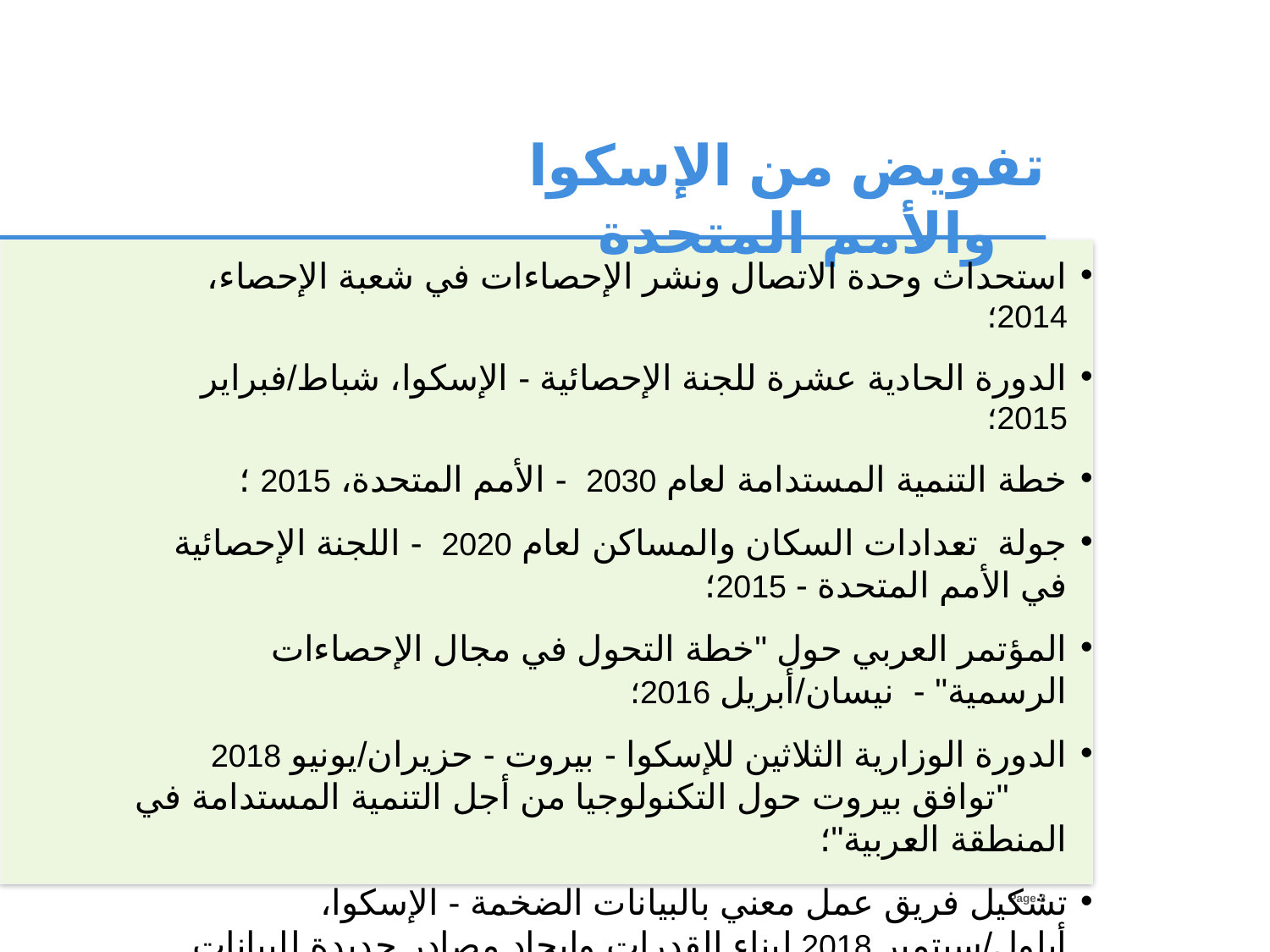

تفويض من الإسكوا والأمم المتحدة

استحداث وحدة الاتصال ونشر الإحصاءات في شعبة الإحصاء، 2014؛
الدورة الحادية عشرة للجنة الإحصائية - الإسكوا، شباط/فبراير 2015؛
خطة التنمية المستدامة لعام 2030  - الأمم المتحدة، 2015 ؛
جولة  تعدادات السكان والمساكن لعام 2020  - اللجنة الإحصائية في الأمم المتحدة - 2015؛
المؤتمر العربي حول "خطة التحول في مجال الإحصاءات الرسمية" -  نيسان/أبريل 2016؛
الدورة الوزارية الثلاثين للإسكوا - بيروت - حزيران/يونيو 2018               "توافق بيروت حول التكنولوجيا من أجل التنمية المستدامة في المنطقة العربية"؛
تشكيل فريق عمل معني بالبيانات الضخمة - الإسكوا، أيلول/سبتمبر 2018 لبناء القدرات وإيجاد مصادر جديدة للبيانات كالبيانات الضخمة، دعماً لاستراتيجيات التنمية الإقليمية والوطنية والمجالات الأخرى.